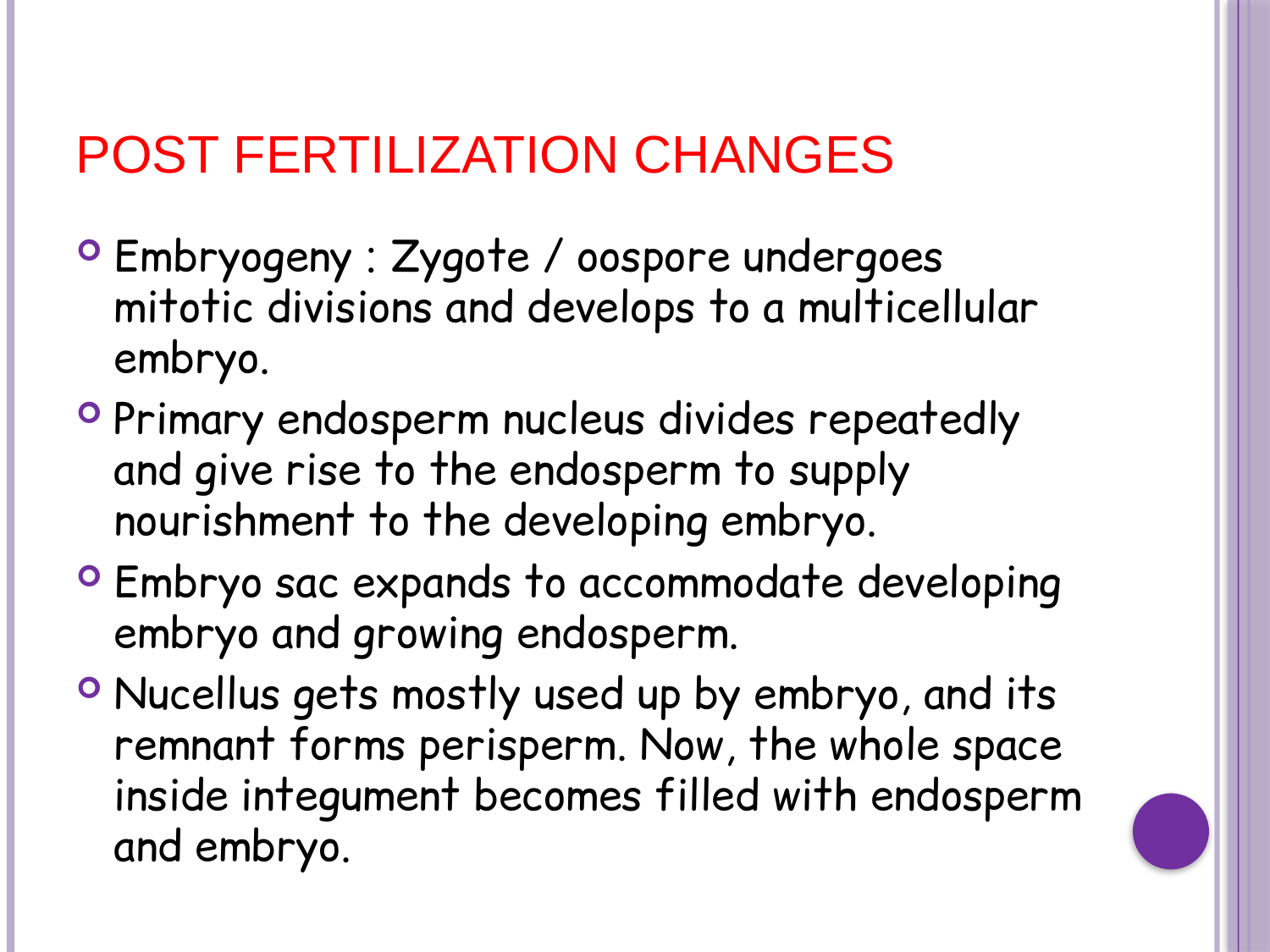

# Post fertilization changes
Embryogeny : Zygote / oospore undergoes mitotic divisions and develops to a multicellular embryo.
Primary endosperm nucleus divides repeatedly and give rise to the endosperm to supply nourishment to the developing embryo.
Embryo sac expands to accommodate developing embryo and growing endosperm.
Nucellus gets mostly used up by embryo, and its remnant forms perisperm. Now, the whole space inside integument becomes filled with endosperm and embryo.